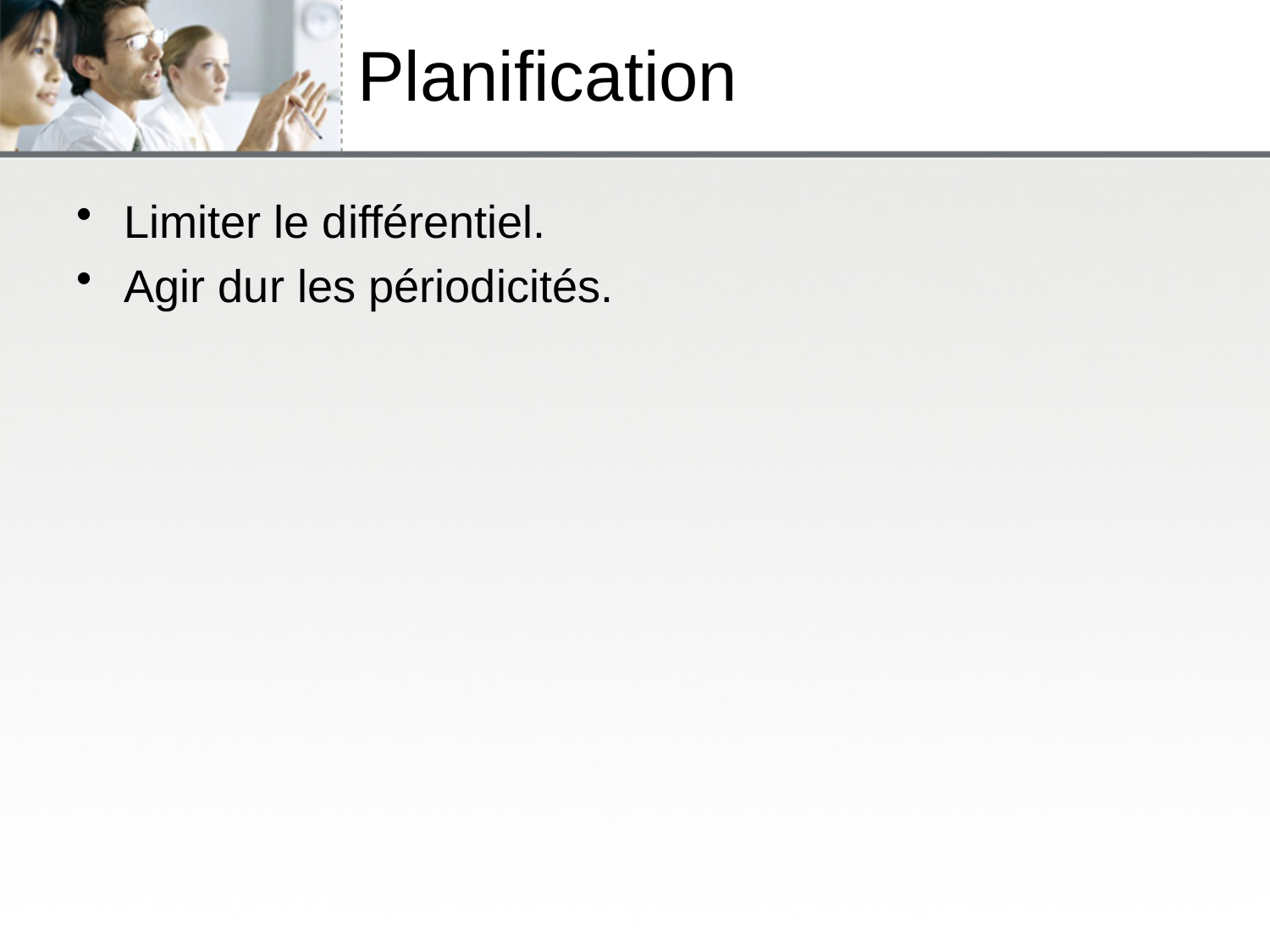

# Planification
Limiter le différentiel.
Agir dur les périodicités.